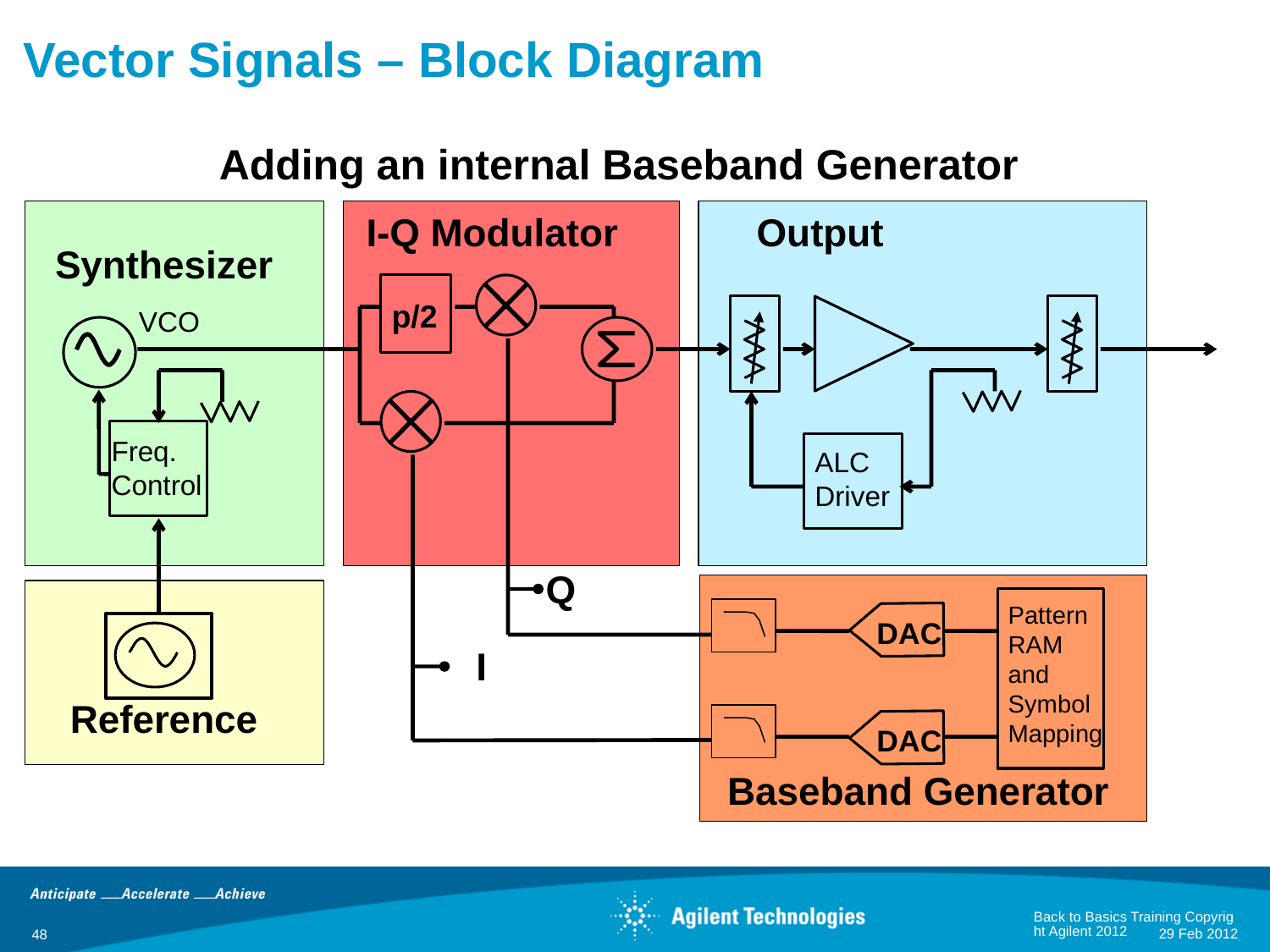

Vector Signals – Block Diagram
Adding an internal Baseband Generator

I-Q Modulator
Output
Synthesizer

p/2

VCO

Freq.
Control

ALC
Driver

Q

Pattern RAM and Symbol Mapping

DAC

I

Reference

DAC

Baseband Generator
Back to Basics Training Copyright Agilent 2012
29 Feb 2012
48